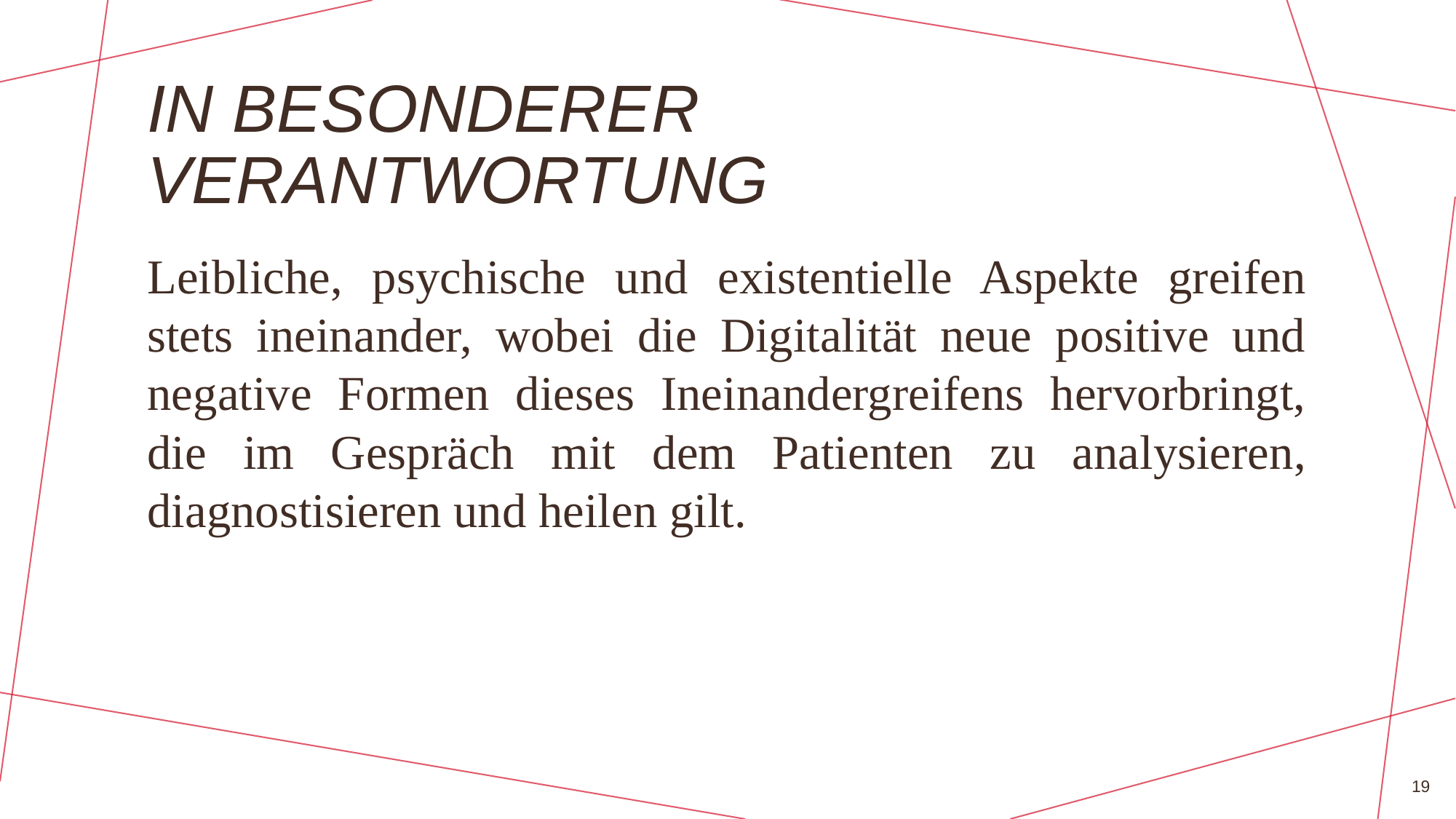

# In besonderer verantwortung
Leibliche, psychische und existentielle Aspekte greifen stets ineinander, wobei die Digitalität neue positive und negative Formen dieses Ineinandergreifens hervorbringt, die im Gespräch mit dem Patienten zu analysieren, diagnostisieren und heilen gilt.
19